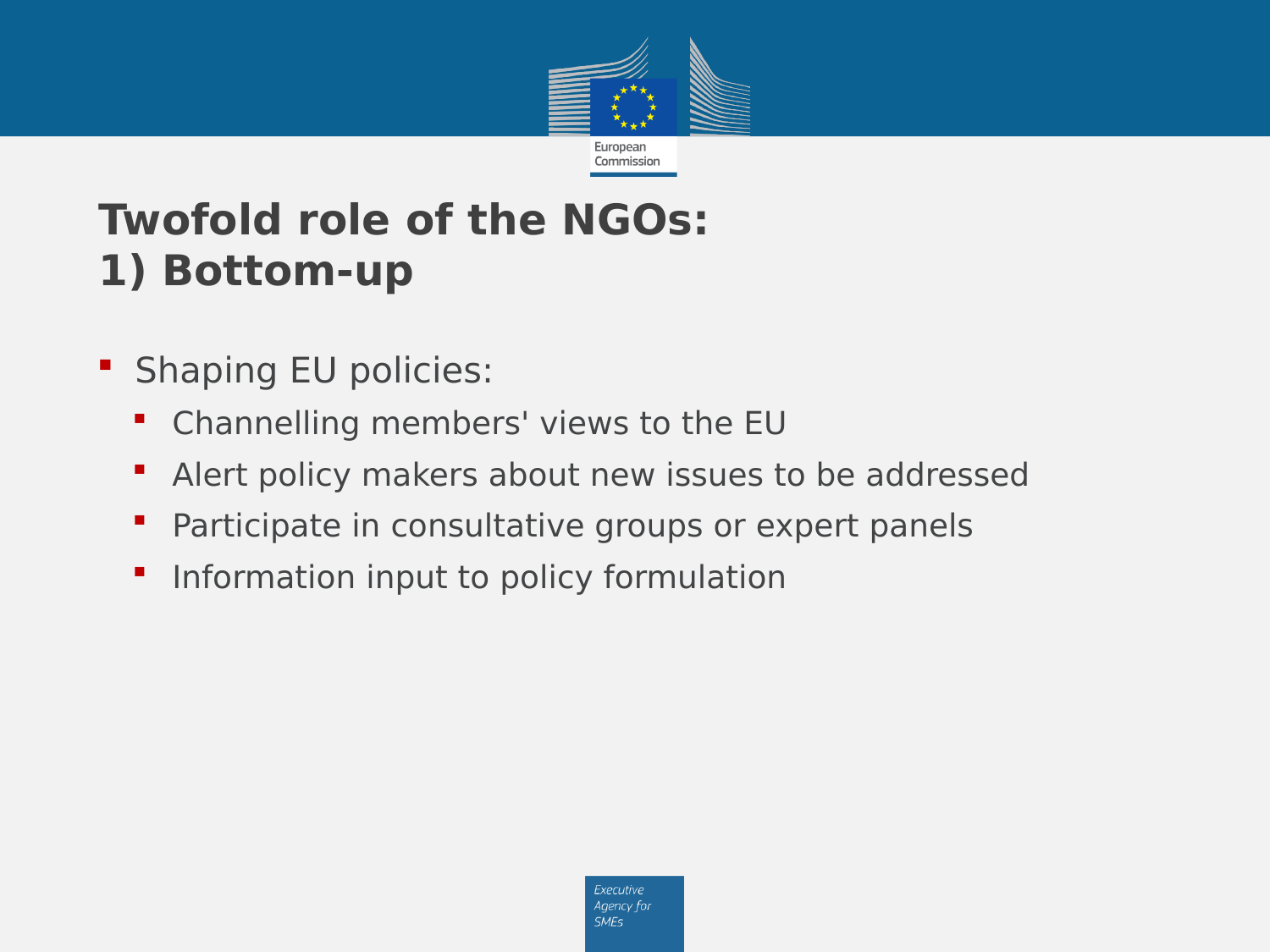

# Twofold role of the NGOs: 1) Bottom-up
Shaping EU policies:
Channelling members' views to the EU
Alert policy makers about new issues to be addressed
Participate in consultative groups or expert panels
Information input to policy formulation